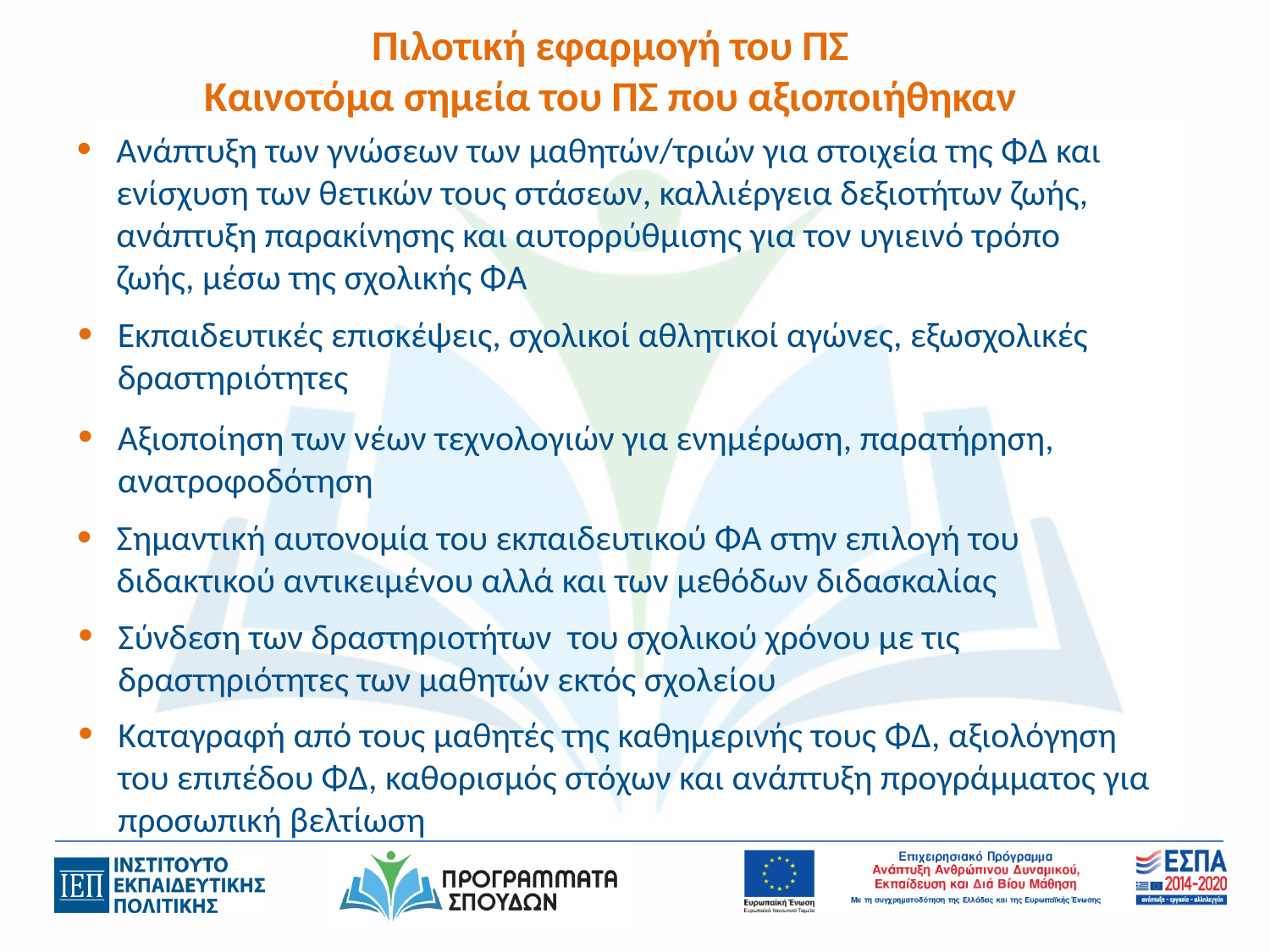

Πιλοτική εφαρμογή του ΠΣ
Καινοτόμα σημεία του ΠΣ που αξιοποιήθηκαν
Ανάπτυξη των γνώσεων των μαθητών/τριών για στοιχεία της ΦΔ και ενίσχυση των θετικών τους στάσεων, καλλιέργεια δεξιοτήτων ζωής, ανάπτυξη παρακίνησης και αυτορρύθμισης για τον υγιεινό τρόπο ζωής, μέσω της σχολικής ΦΑ
Εκπαιδευτικές επισκέψεις, σχολικοί αθλητικοί αγώνες, εξωσχολικές δραστηριότητες
Αξιοποίηση των νέων τεχνολογιών για ενημέρωση, παρατήρηση, ανατροφοδότηση
Σημαντική αυτονομία του εκπαιδευτικού ΦΑ στην επιλογή του διδακτικού αντικειμένου αλλά και των μεθόδων διδασκαλίας
Σύνδεση των δραστηριοτήτων  του σχολικού χρόνου με τις δραστηριότητες των μαθητών εκτός σχολείου
Καταγραφή από τους μαθητές της καθημερινής τους ΦΔ, αξιολόγηση του επιπέδου ΦΔ, καθορισμός στόχων και ανάπτυξη προγράμματος για προσωπική βελτίωση